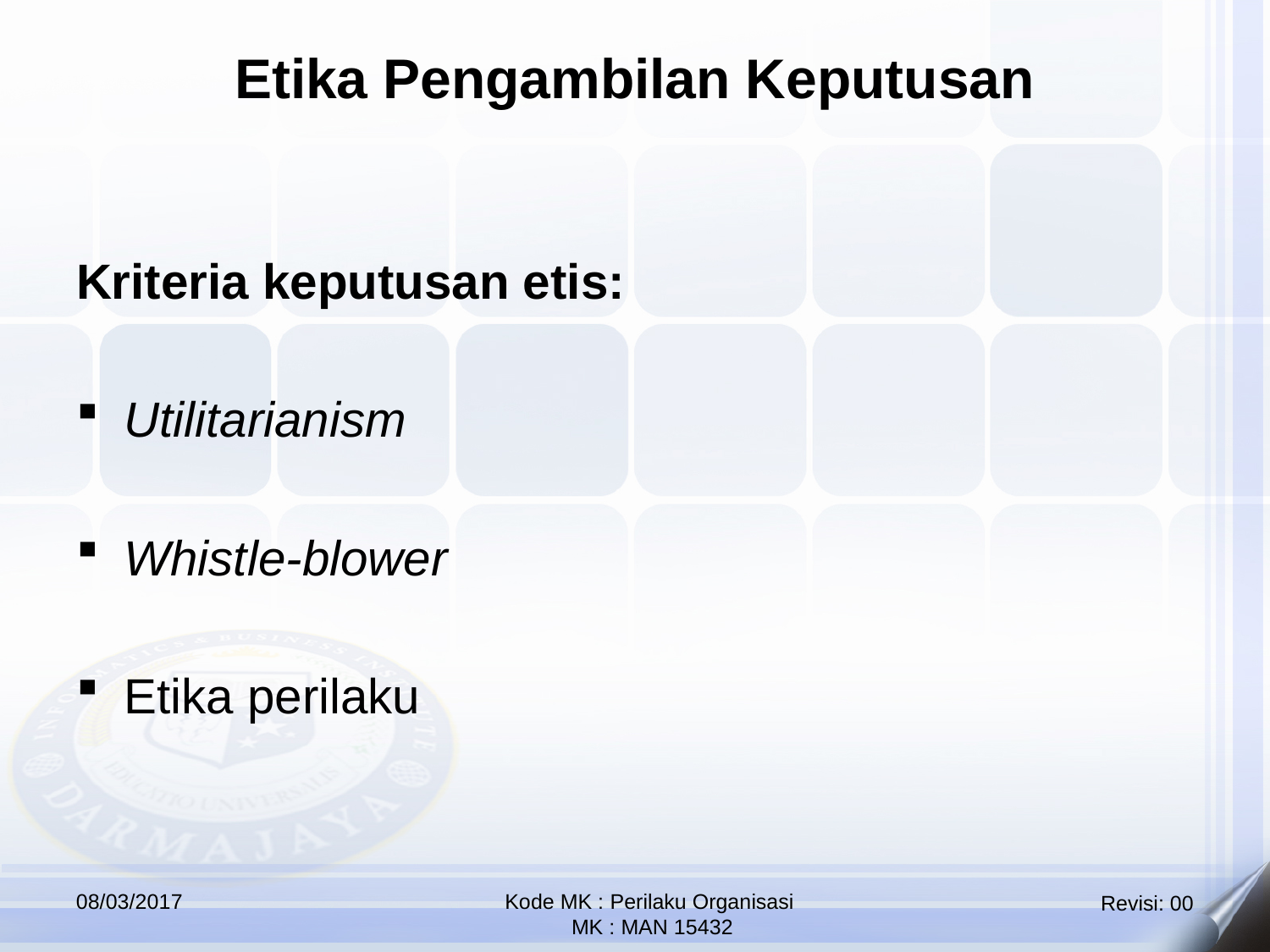

Etika Pengambilan Keputusan

Kriteria keputusan etis:

Utilitarianism

Whistle-blower

Etika perilaku
08/03/2017
Kode MK : Perilaku Organisasi
 MK : MAN 15432